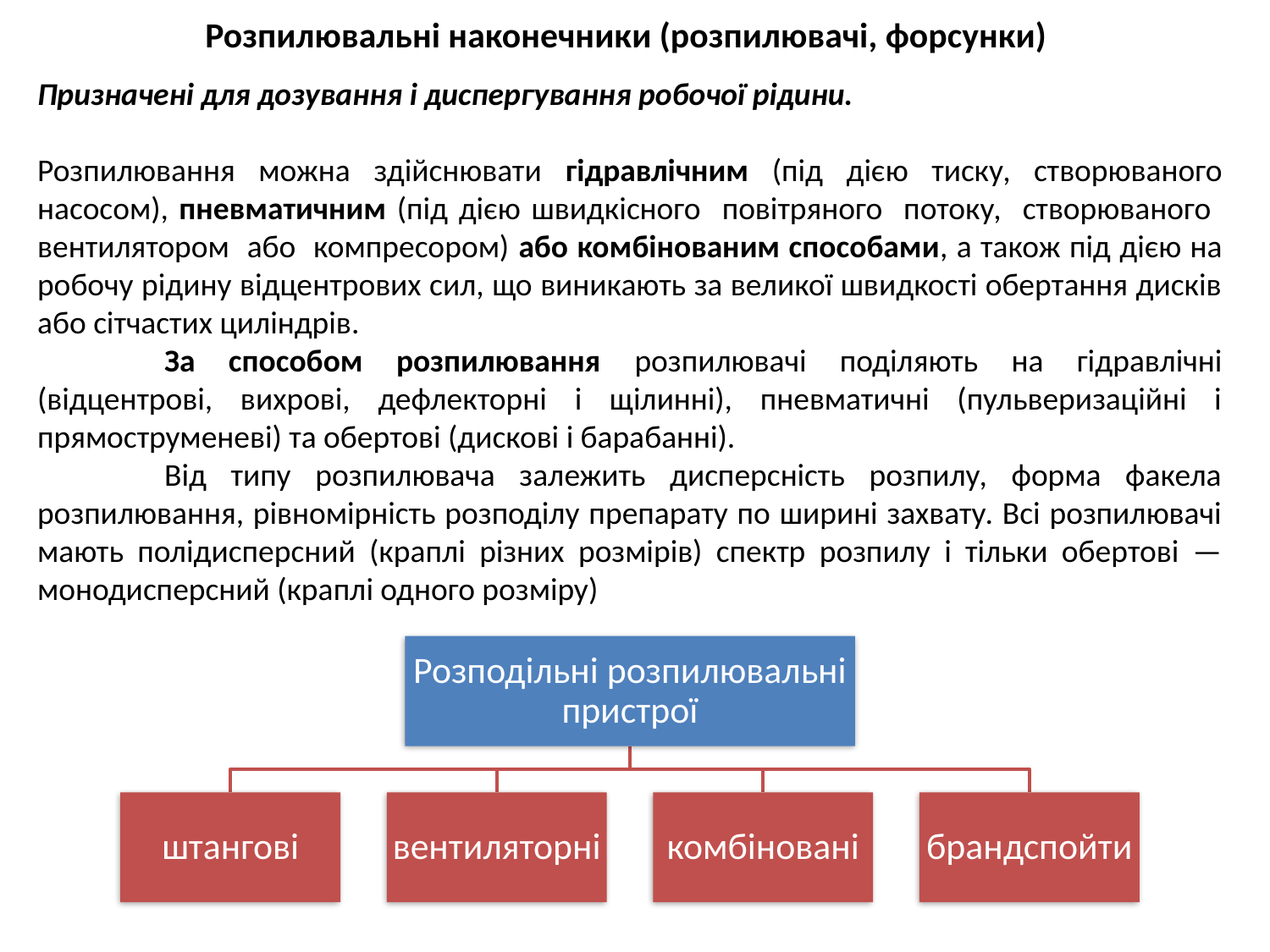

Розпилювальні наконечники (розпилювачі, форсунки)

Призначені для дозування і диспергування робочої рідини.

Розпилювання можна здійснювати гідравлічним (під дією тиску, створюваного насосом), пневматичним (під дією швидкісного  повітряного  потоку,  створюваного  вентилятором  або  компресором) або комбінованим способами, а також під дією на робочу рідину відцентрових сил, що виникають за великої швидкості обертання дисків або сітчастих циліндрів.
	За способом розпилювання розпилювачі поділяють на гідравлічні (відцентрові, вихрові, дефлекторні і щілинні), пневматичні (пульверизаційні і прямоструменеві) та обертові (дискові і барабанні).
	Від типу розпилювача залежить дисперсність розпилу, форма факела розпилювання, рівномірність розподілу препарату по ширині захвату. Всі розпилювачі мають полідисперсний (краплі різних розмірів) спектр розпилу і тільки обертові — монодисперсний (краплі одного розміру)
Розподільні розпилювальні пристрої
штангові
вентиляторні
комбіновані
брандспойти